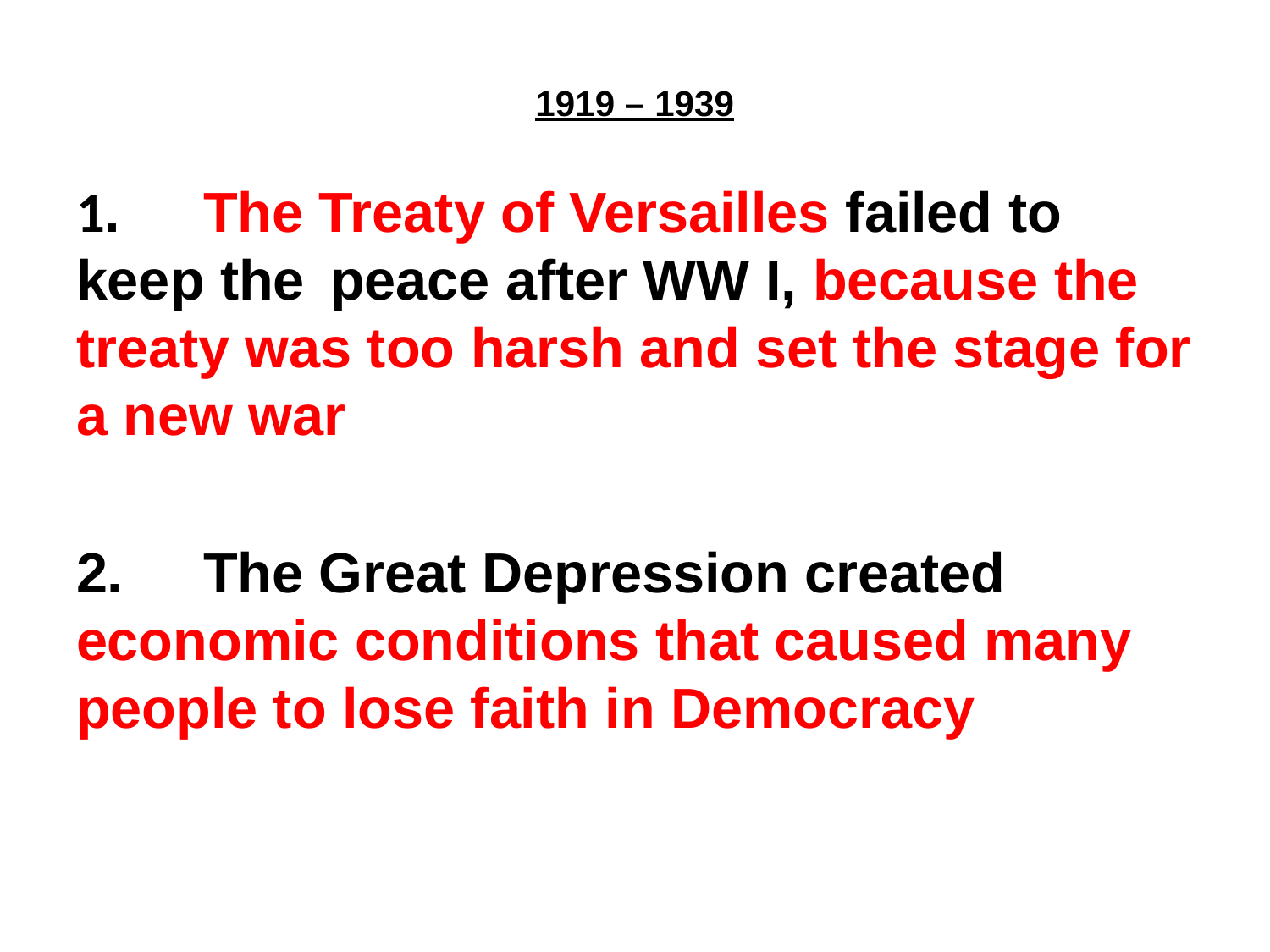

# 1919 – 1939
1.	The Treaty of Versailles failed to keep the 	peace after WW I, because the treaty was too harsh and set the stage for a new war

2.	The Great Depression created economic conditions that caused many people to lose faith in Democracy